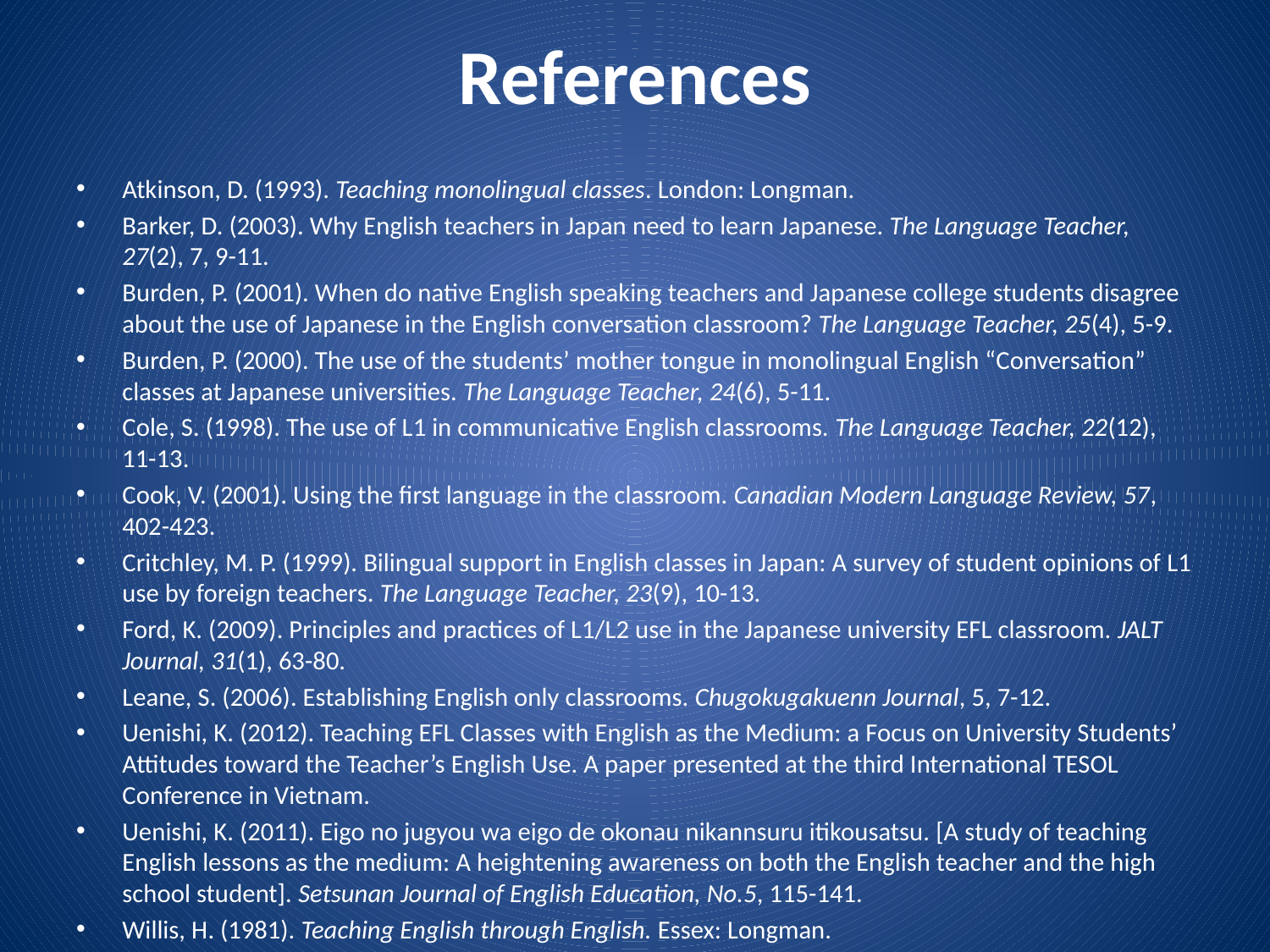

# References
Atkinson, D. (1993). Teaching monolingual classes. London: Longman.
Barker, D. (2003). Why English teachers in Japan need to learn Japanese. The Language Teacher, 27(2), 7, 9-11.
Burden, P. (2001). When do native English speaking teachers and Japanese college students disagree about the use of Japanese in the English conversation classroom? The Language Teacher, 25(4), 5-9.
Burden, P. (2000). The use of the students’ mother tongue in monolingual English “Conversation” classes at Japanese universities. The Language Teacher, 24(6), 5-11.
Cole, S. (1998). The use of L1 in communicative English classrooms. The Language Teacher, 22(12), 11-13.
Cook, V. (2001). Using the first language in the classroom. Canadian Modern Language Review, 57, 402-423.
Critchley, M. P. (1999). Bilingual support in English classes in Japan: A survey of student opinions of L1 use by foreign teachers. The Language Teacher, 23(9), 10-13.
Ford, K. (2009). Principles and practices of L1/L2 use in the Japanese university EFL classroom. JALT Journal, 31(1), 63-80.
Leane, S. (2006). Establishing English only classrooms. Chugokugakuenn Journal, 5, 7-12.
Uenishi, K. (2012). Teaching EFL Classes with English as the Medium: a Focus on University Students’ Attitudes toward the Teacher’s English Use. A paper presented at the third International TESOL Conference in Vietnam.
Uenishi, K. (2011). Eigo no jugyou wa eigo de okonau nikannsuru itikousatsu. [A study of teaching English lessons as the medium: A heightening awareness on both the English teacher and the high school student]. Setsunan Journal of English Education, No.5, 115-141.
Willis, H. (1981). Teaching English through English. Essex: Longman.